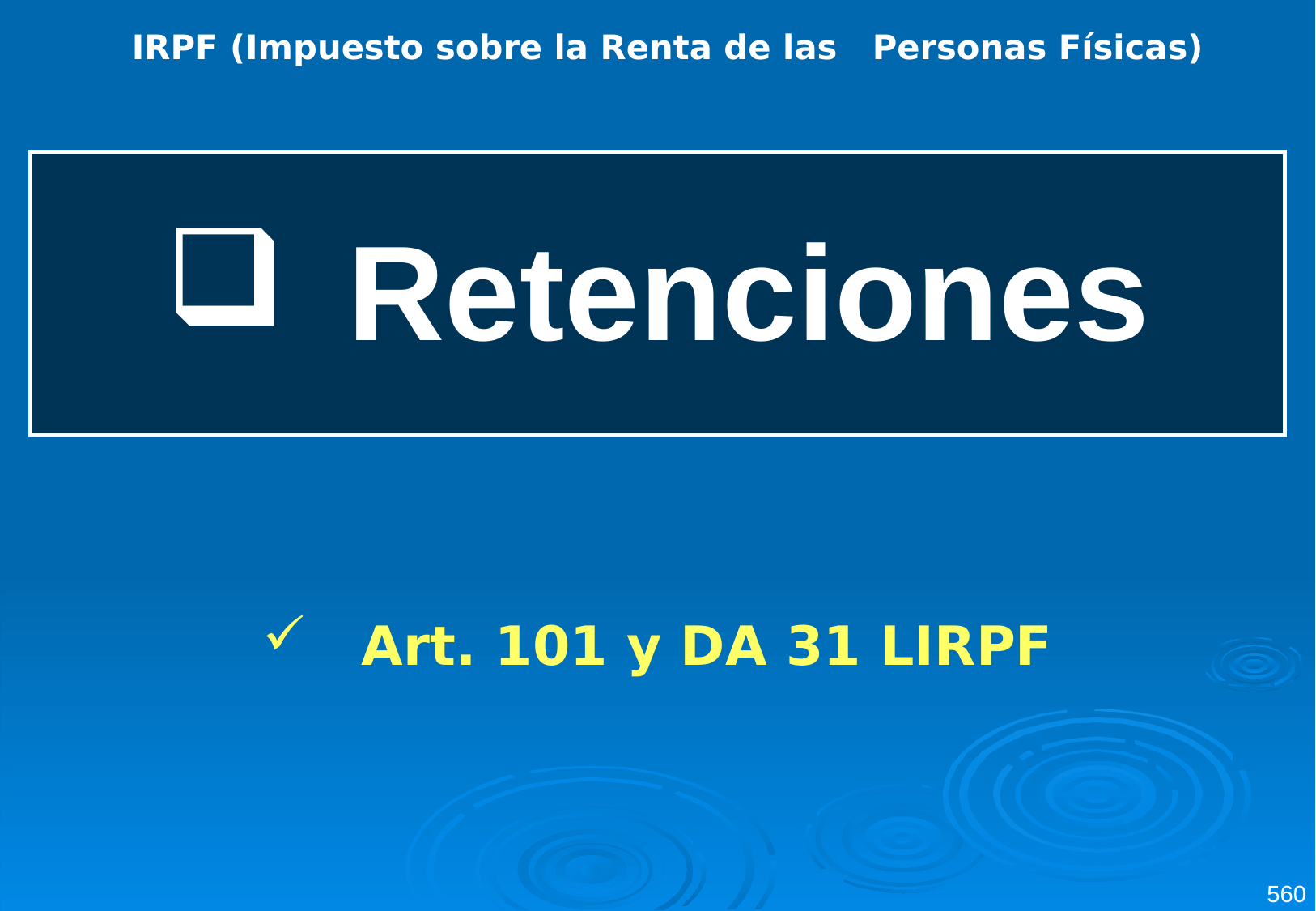

IRPF (Impuesto sobre la Renta de las   Personas Físicas)
| Retenciones |
| --- |

Art. 101 y DA 31 LIRPF

560